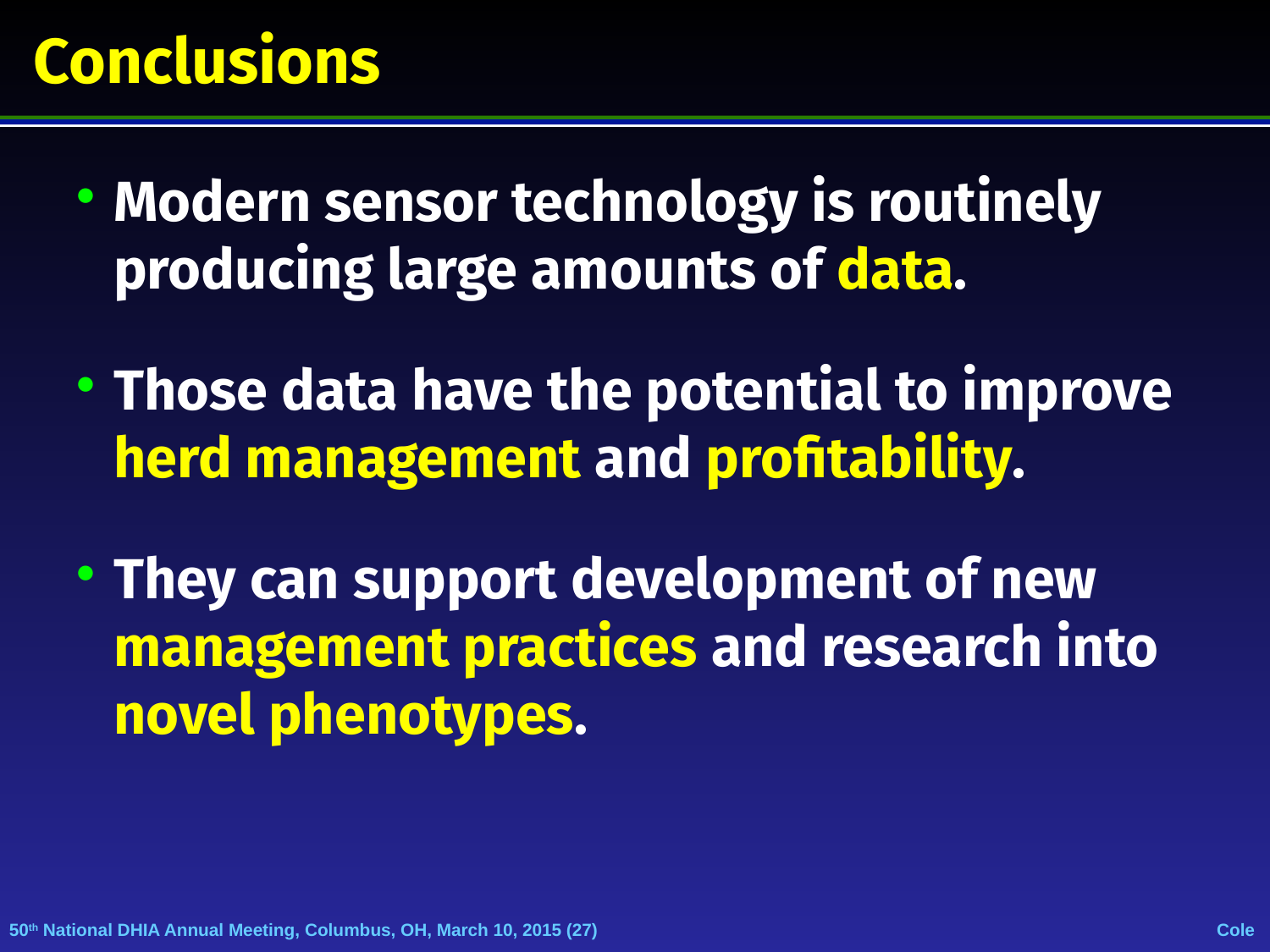

Conclusions
Modern sensor technology is routinely producing large amounts of data.
Those data have the potential to improve herd management and profitability.
They can support development of new management practices and research into novel phenotypes.